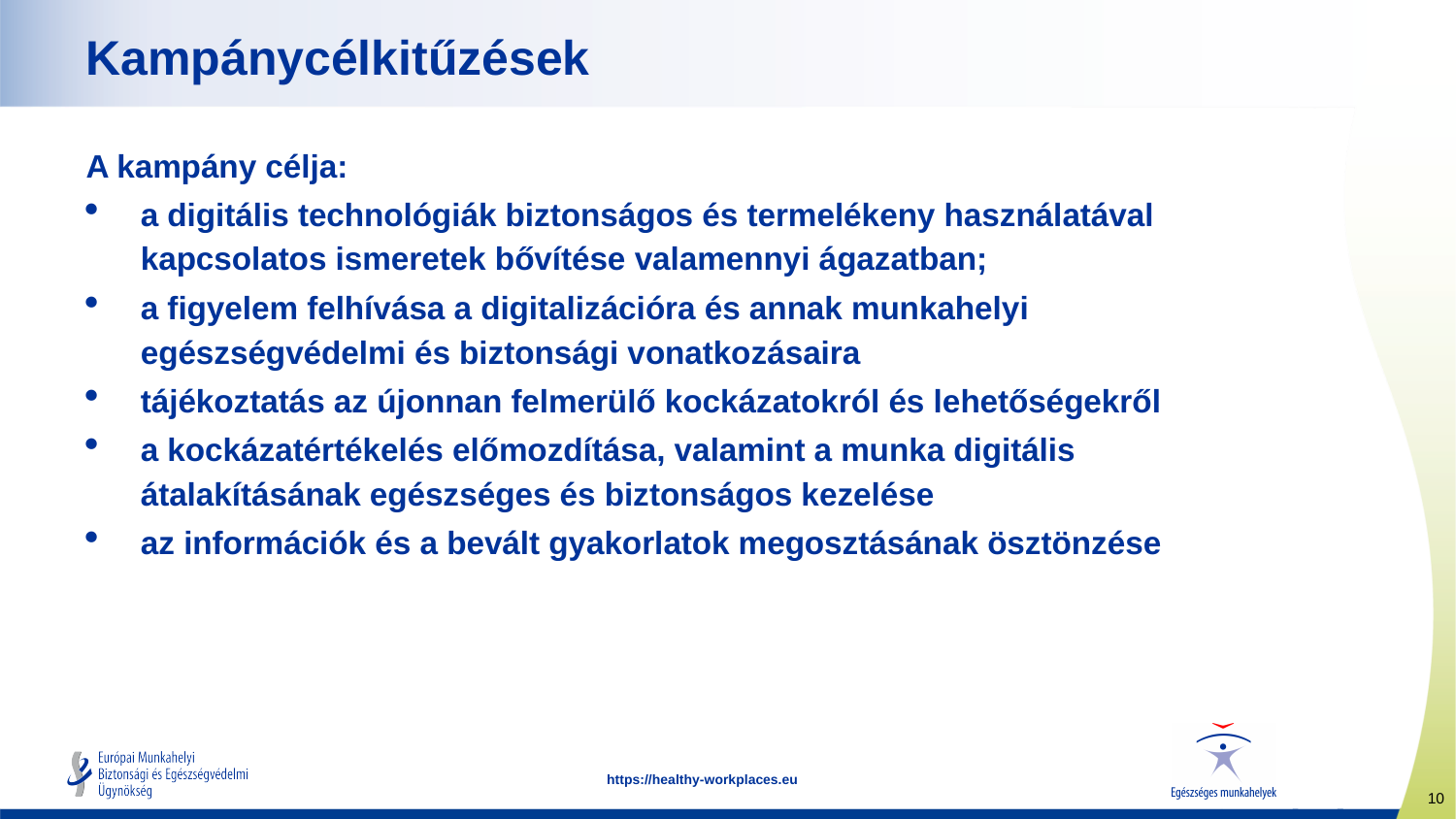

Kampánycélkitűzések
A kampány célja:
a digitális technológiák biztonságos és termelékeny használatával kapcsolatos ismeretek bővítése valamennyi ágazatban;
a figyelem felhívása a digitalizációra és annak munkahelyi egészségvédelmi és biztonsági vonatkozásaira
tájékoztatás az újonnan felmerülő kockázatokról és lehetőségekről
a kockázatértékelés előmozdítása, valamint a munka digitális átalakításának egészséges és biztonságos kezelése
az információk és a bevált gyakorlatok megosztásának ösztönzése